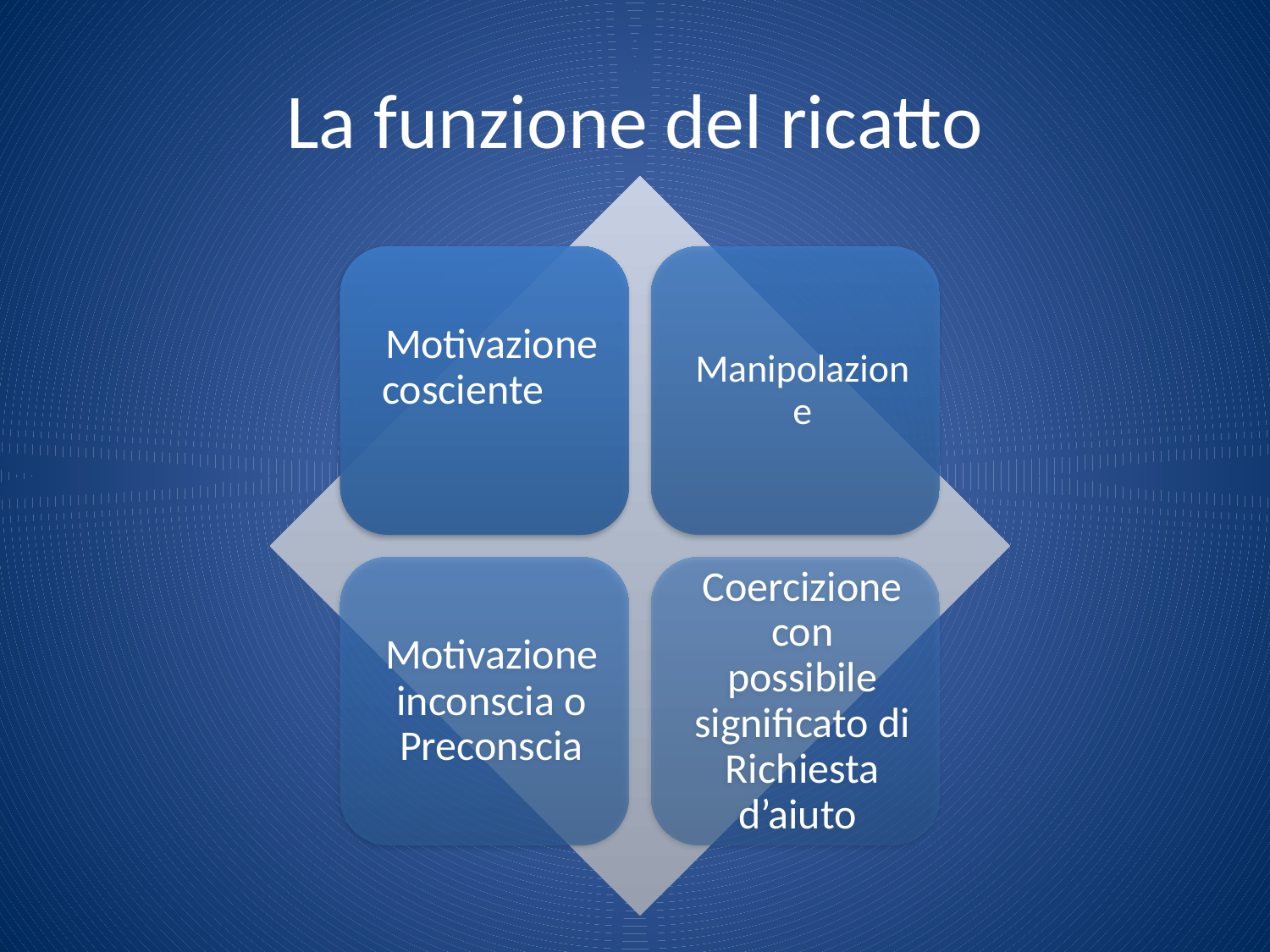

# La funzione del ricatto
Motivazione cosciente
Manipolazione
Motivazione inconscia o Preconscia
Coercizione con possibile significato di Richiesta d’aiuto